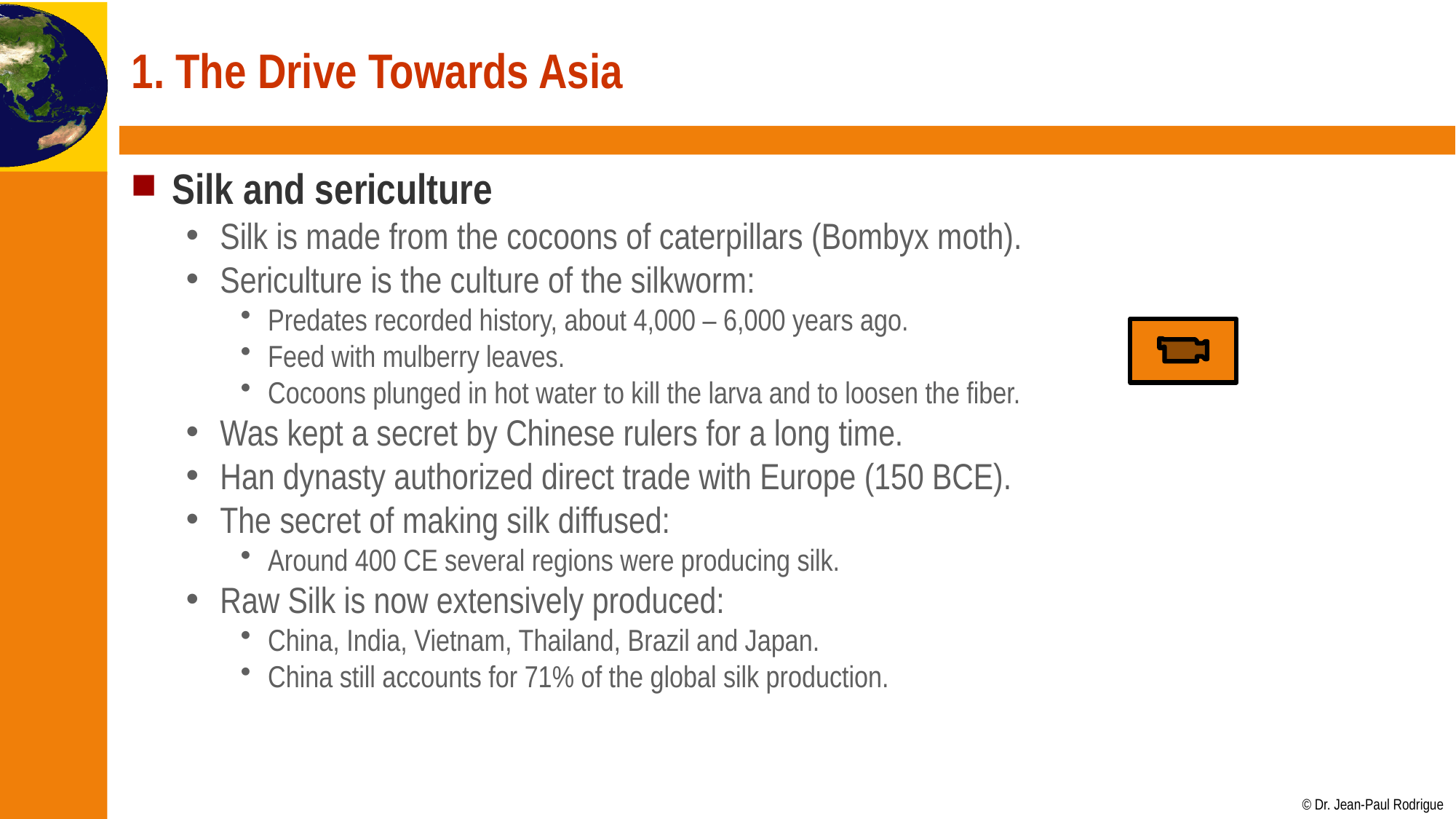

# 1. The Drive Towards Asia
Silk and sericulture
Silk is made from the cocoons of caterpillars (Bombyx moth).
Sericulture is the culture of the silkworm:
Predates recorded history, about 4,000 – 6,000 years ago.
Feed with mulberry leaves.
Cocoons plunged in hot water to kill the larva and to loosen the fiber.
Was kept a secret by Chinese rulers for a long time.
Han dynasty authorized direct trade with Europe (150 BCE).
The secret of making silk diffused:
Around 400 CE several regions were producing silk.
Raw Silk is now extensively produced:
China, India, Vietnam, Thailand, Brazil and Japan.
China still accounts for 71% of the global silk production.